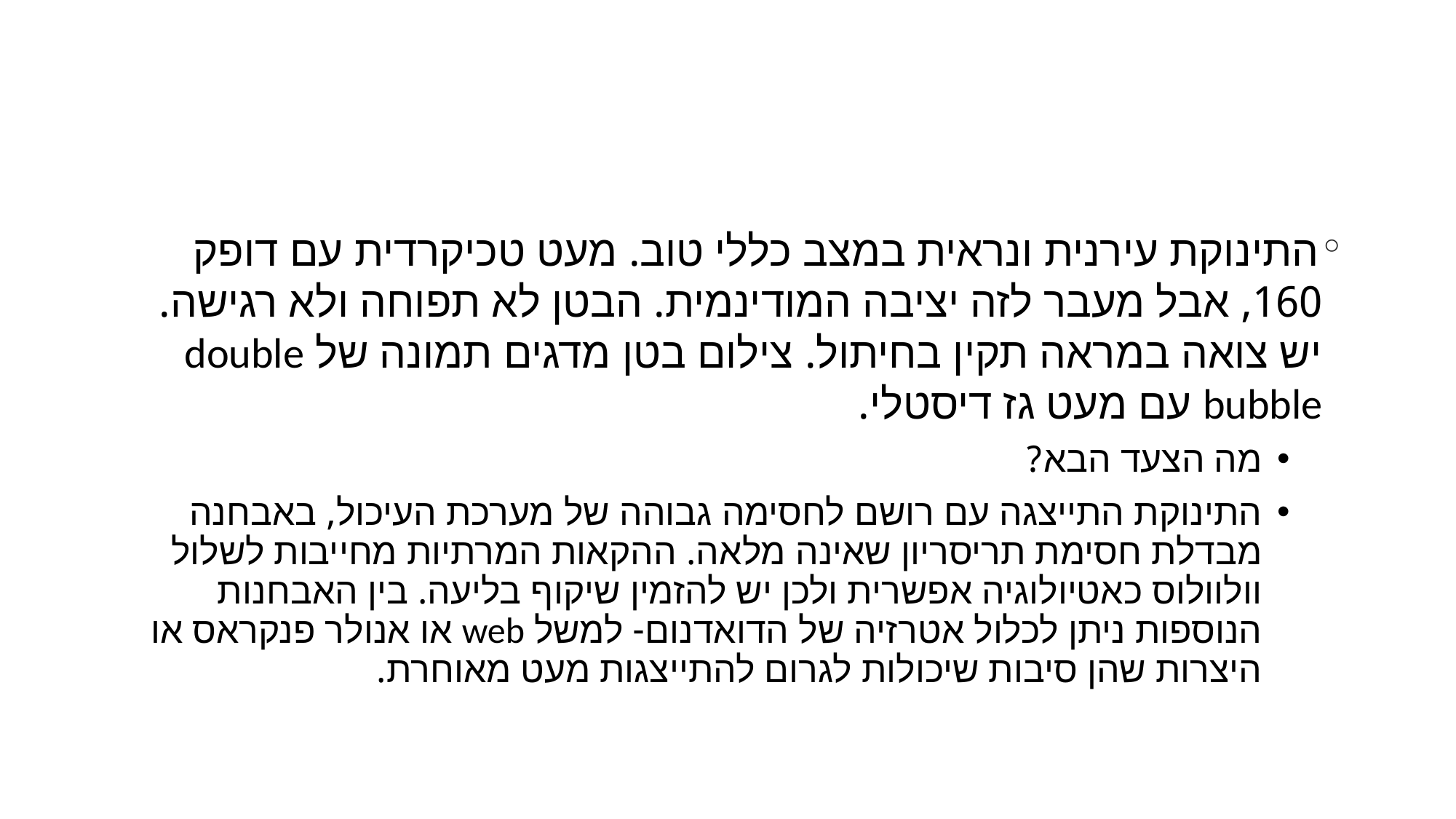

#
התינוקת עירנית ונראית במצב כללי טוב. מעט טכיקרדית עם דופק 160, אבל מעבר לזה יציבה המודינמית. הבטן לא תפוחה ולא רגישה. יש צואה במראה תקין בחיתול. צילום בטן מדגים תמונה של double bubble עם מעט גז דיסטלי.
מה הצעד הבא?
התינוקת התייצגה עם רושם לחסימה גבוהה של מערכת העיכול, באבחנה מבדלת חסימת תריסריון שאינה מלאה. ההקאות המרתיות מחייבות לשלול וולוולוס כאטיולוגיה אפשרית ולכן יש להזמין שיקוף בליעה. בין האבחנות הנוספות ניתן לכלול אטרזיה של הדואדנום- למשל web או אנולר פנקראס או היצרות שהן סיבות שיכולות לגרום להתייצגות מעט מאוחרת.